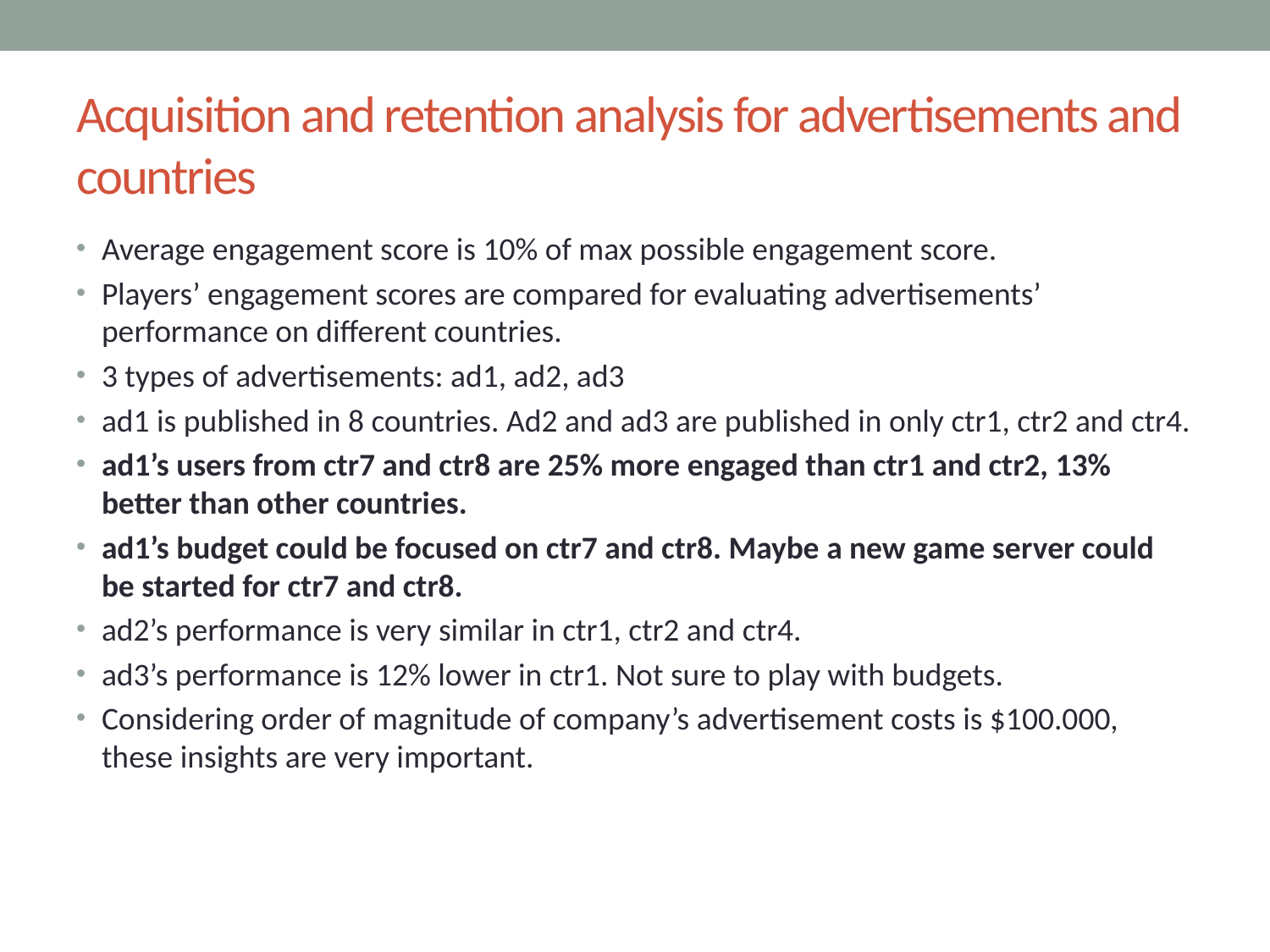

# Acquisition and retention analysis for advertisements and countries
Average engagement score is 10% of max possible engagement score.
Players’ engagement scores are compared for evaluating advertisements’ performance on different countries.
3 types of advertisements: ad1, ad2, ad3
ad1 is published in 8 countries. Ad2 and ad3 are published in only ctr1, ctr2 and ctr4.
ad1’s users from ctr7 and ctr8 are 25% more engaged than ctr1 and ctr2, 13% better than other countries.
ad1’s budget could be focused on ctr7 and ctr8. Maybe a new game server could be started for ctr7 and ctr8.
ad2’s performance is very similar in ctr1, ctr2 and ctr4.
ad3’s performance is 12% lower in ctr1. Not sure to play with budgets.
Considering order of magnitude of company’s advertisement costs is $100.000, these insights are very important.